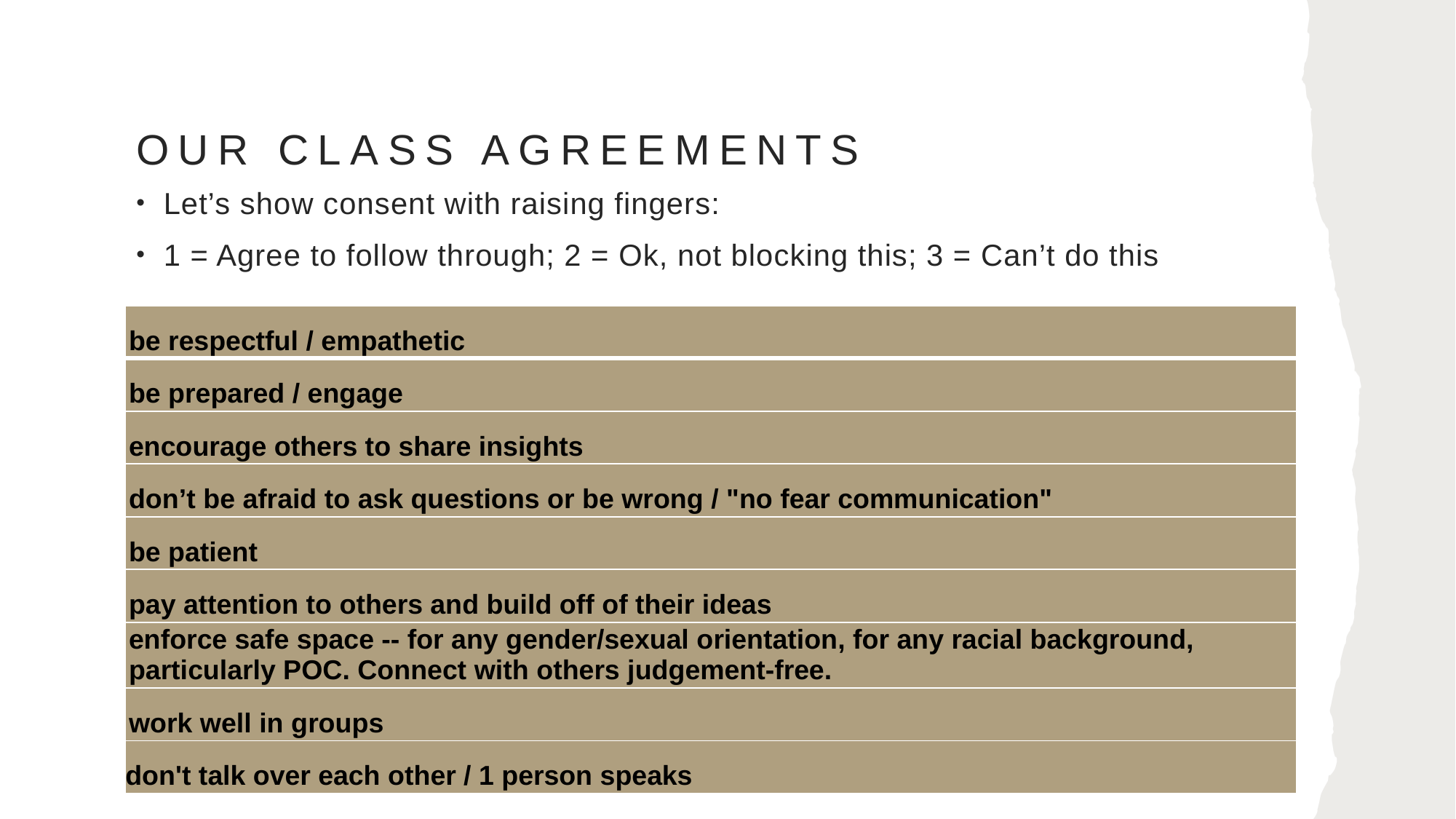

# our Class Agreements
Let’s show consent with raising fingers:
1 = Agree to follow through; 2 = Ok, not blocking this; 3 = Can’t do this

| be respectful / empathetic |
| --- |
| be prepared / engage |
| encourage others to share insights |
| don’t be afraid to ask questions or be wrong / "no fear communication" |
| be patient |
| pay attention to others and build off of their ideas |
| enforce safe space -- for any gender/sexual orientation, for any racial background, particularly POC. Connect with others judgement-free. |
| work well in groups |
| don't talk over each other / 1 person speaks |